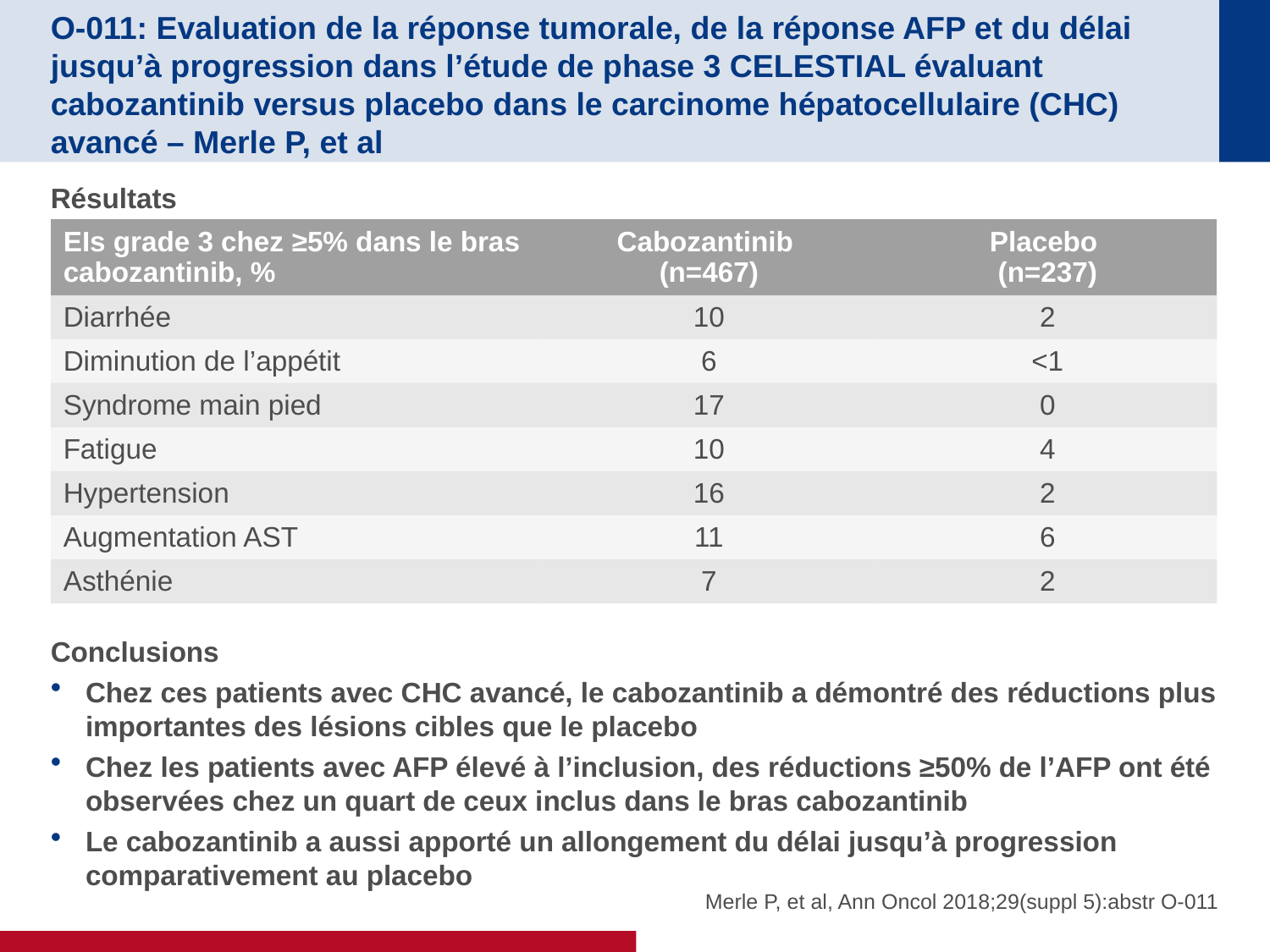

# O-011: Evaluation de la réponse tumorale, de la réponse AFP et du délai jusqu’à progression dans l’étude de phase 3 CELESTIAL évaluant cabozantinib versus placebo dans le carcinome hépatocellulaire (CHC) avancé – Merle P, et al
Résultats
Conclusions
Chez ces patients avec CHC avancé, le cabozantinib a démontré des réductions plus importantes des lésions cibles que le placebo
Chez les patients avec AFP élevé à l’inclusion, des réductions ≥50% de l’AFP ont été observées chez un quart de ceux inclus dans le bras cabozantinib
Le cabozantinib a aussi apporté un allongement du délai jusqu’à progression comparativement au placebo
| EIs grade 3 chez ≥5% dans le bras cabozantinib, % | Cabozantinib (n=467) | Placebo (n=237) |
| --- | --- | --- |
| Diarrhée | 10 | 2 |
| Diminution de l’appétit | 6 | <1 |
| Syndrome main pied | 17 | 0 |
| Fatigue | 10 | 4 |
| Hypertension | 16 | 2 |
| Augmentation AST | 11 | 6 |
| Asthénie | 7 | 2 |
Merle P, et al, Ann Oncol 2018;29(suppl 5):abstr O-011